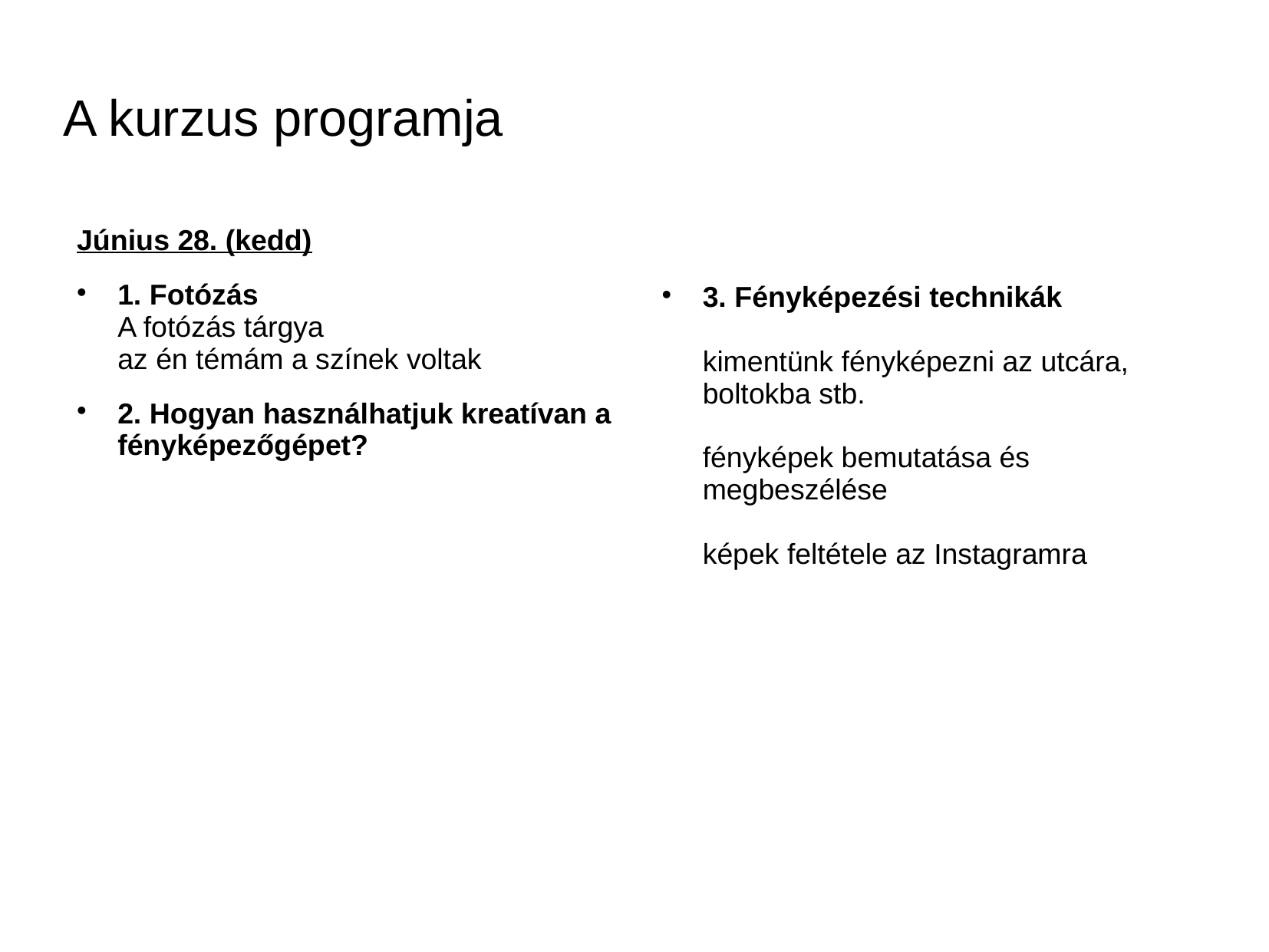

# A kurzus programja
Június 28. (kedd)
1. Fotózás
A fotózás tárgya
az én témám a színek voltak
2. Hogyan használhatjuk kreatívan a fényképezőgépet?

3. Fényképezési technikák
kimentünk fényképezni az utcára, boltokba stb.
fényképek bemutatása és megbeszélése
képek feltétele az Instagramra